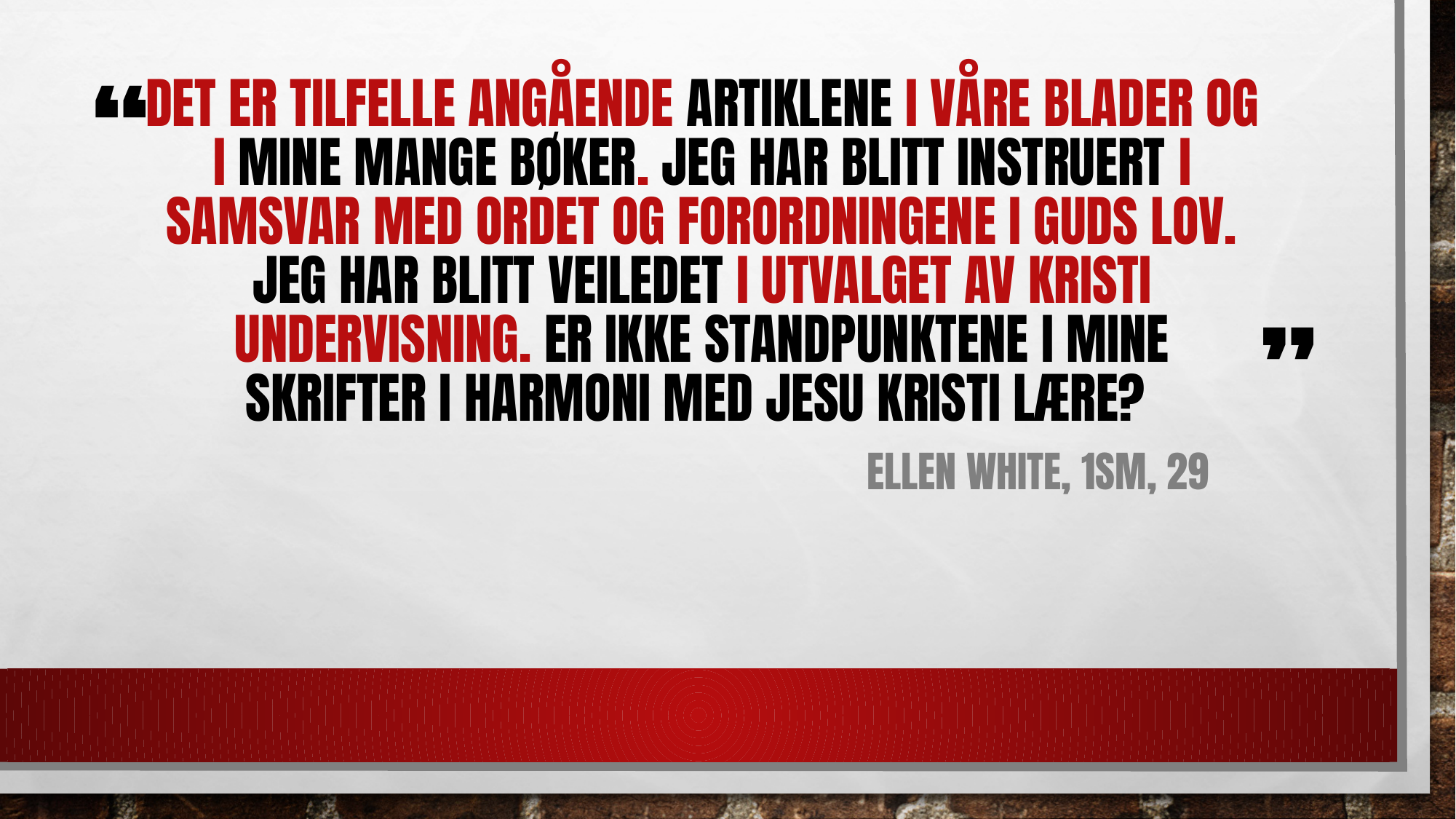

# Det er tilfelle angående artiklene i våre blader og i mine mange bøker. Jeg har blitt instruert i samsvar med Ordet og forordningene i Guds lov. Jeg har blitt veiledet i utvalget av Kristi undervisning. Er ikke standpunktene i mine skrifter i harmoni med Jesu Kristi lære?
Ellen white, 1sm, 29